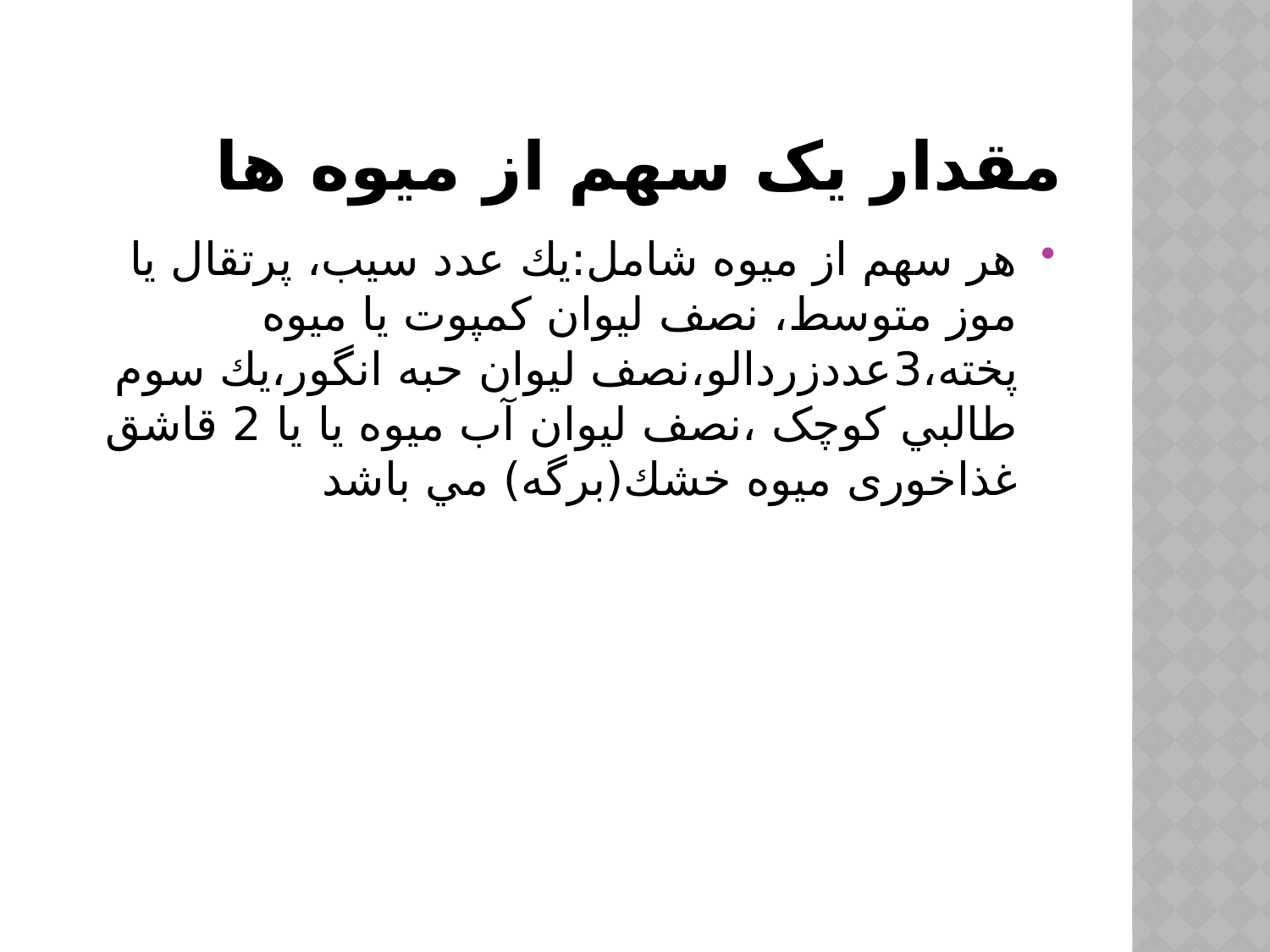

# مقدار یک سهم از میوه ها
هر سهم از ميوه شامل:يك عدد سيب، پرتقال يا موز متوسط، نصف ليوان كمپوت يا ميوه پخته،3عددزردالو،نصف ليوان حبه انگور،يك سوم طالبي کوچک ،نصف ليوان آب ميوه يا يا 2 قاشق غذاخورى ميوه خشك(برگه) مي باشد